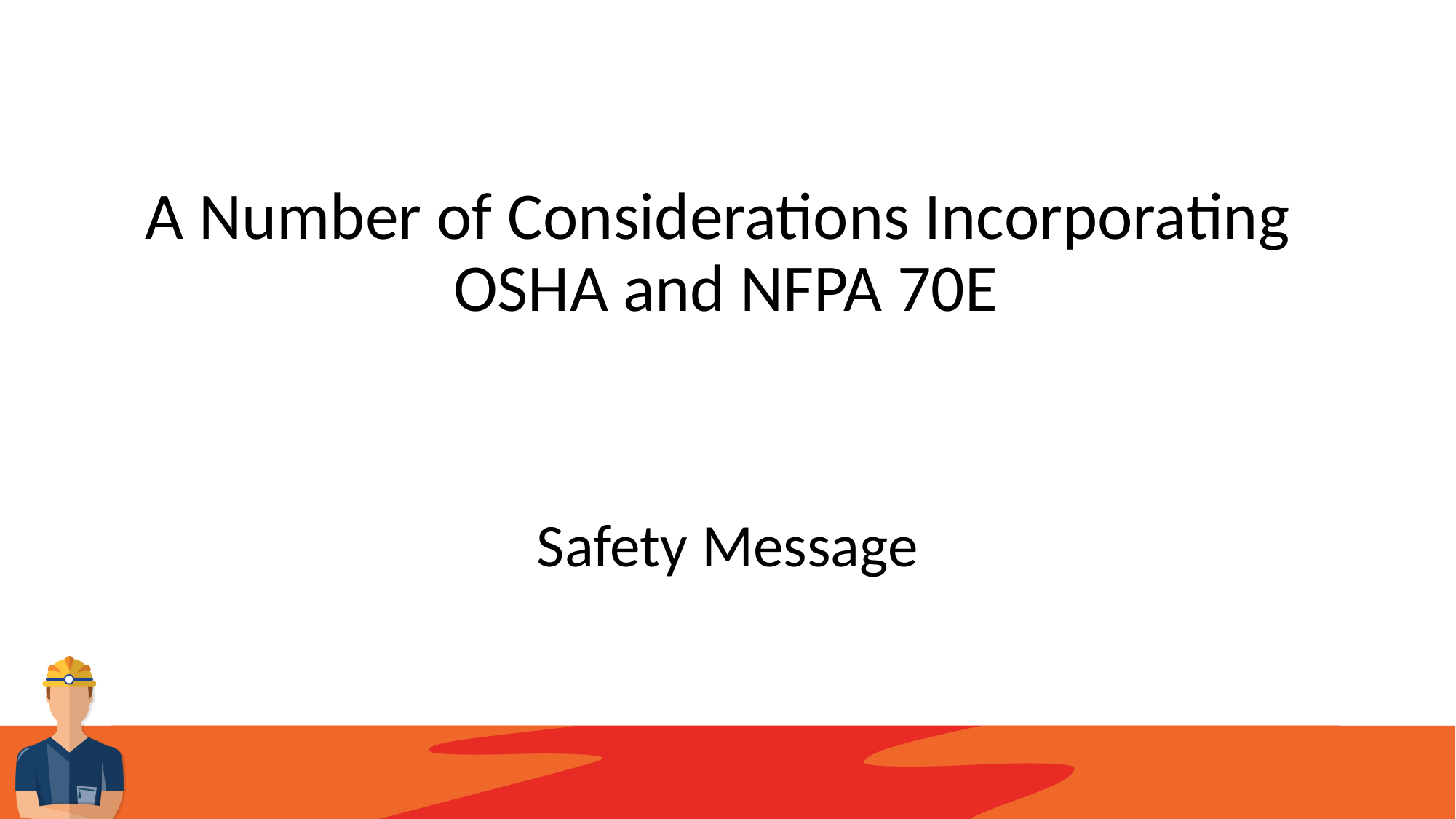

# A Number of Considerations Incorporating OSHA and NFPA 70E
Safety Message